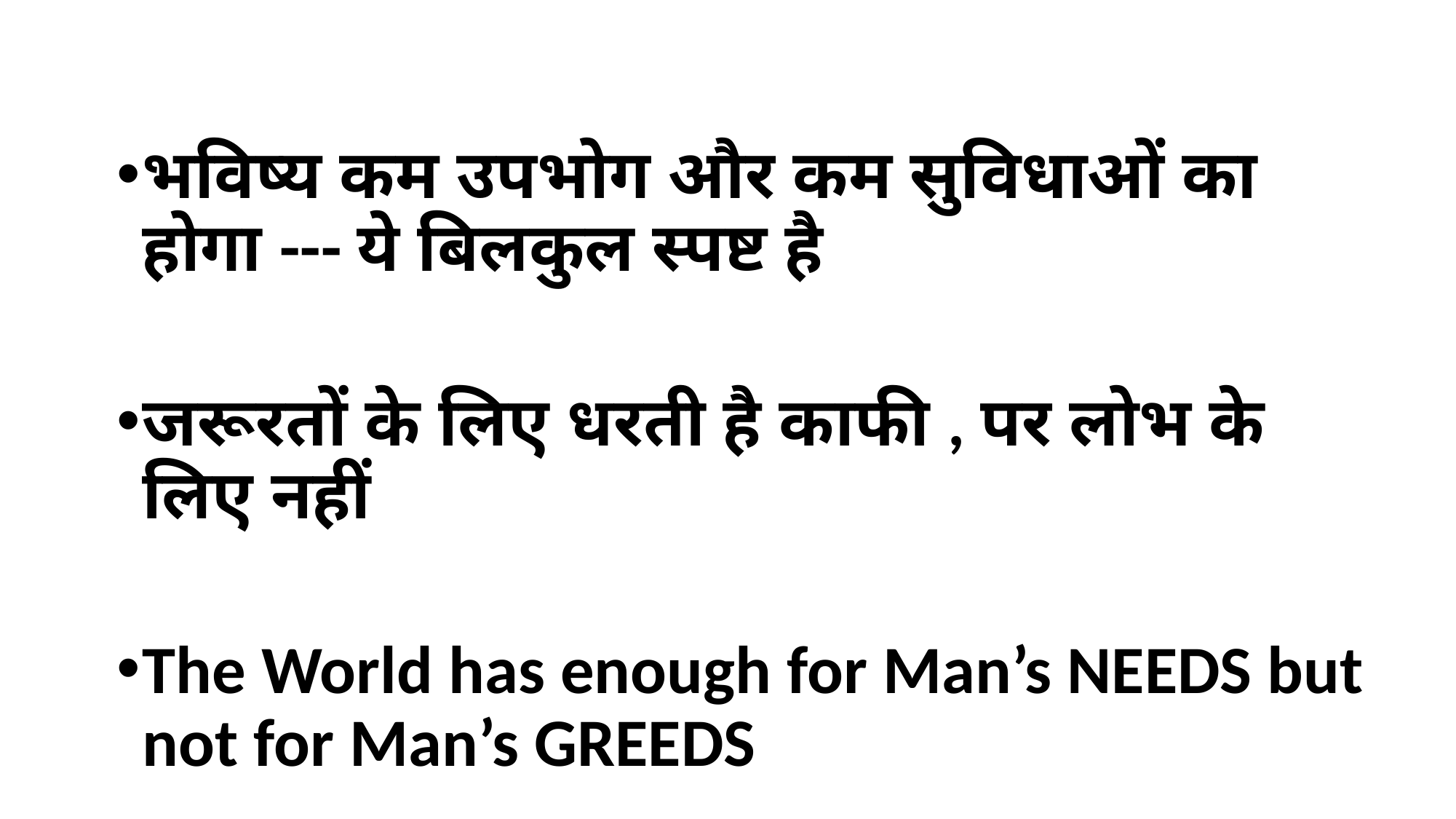

भविष्य कम उपभोग और कम सुविधाओं का होगा --- ये बिलकुल स्पष्ट है

जरूरतों के लिए धरती है काफी , पर लोभ के लिए नहीं

The World has enough for Man’s NEEDS but not for Man’s GREEDS